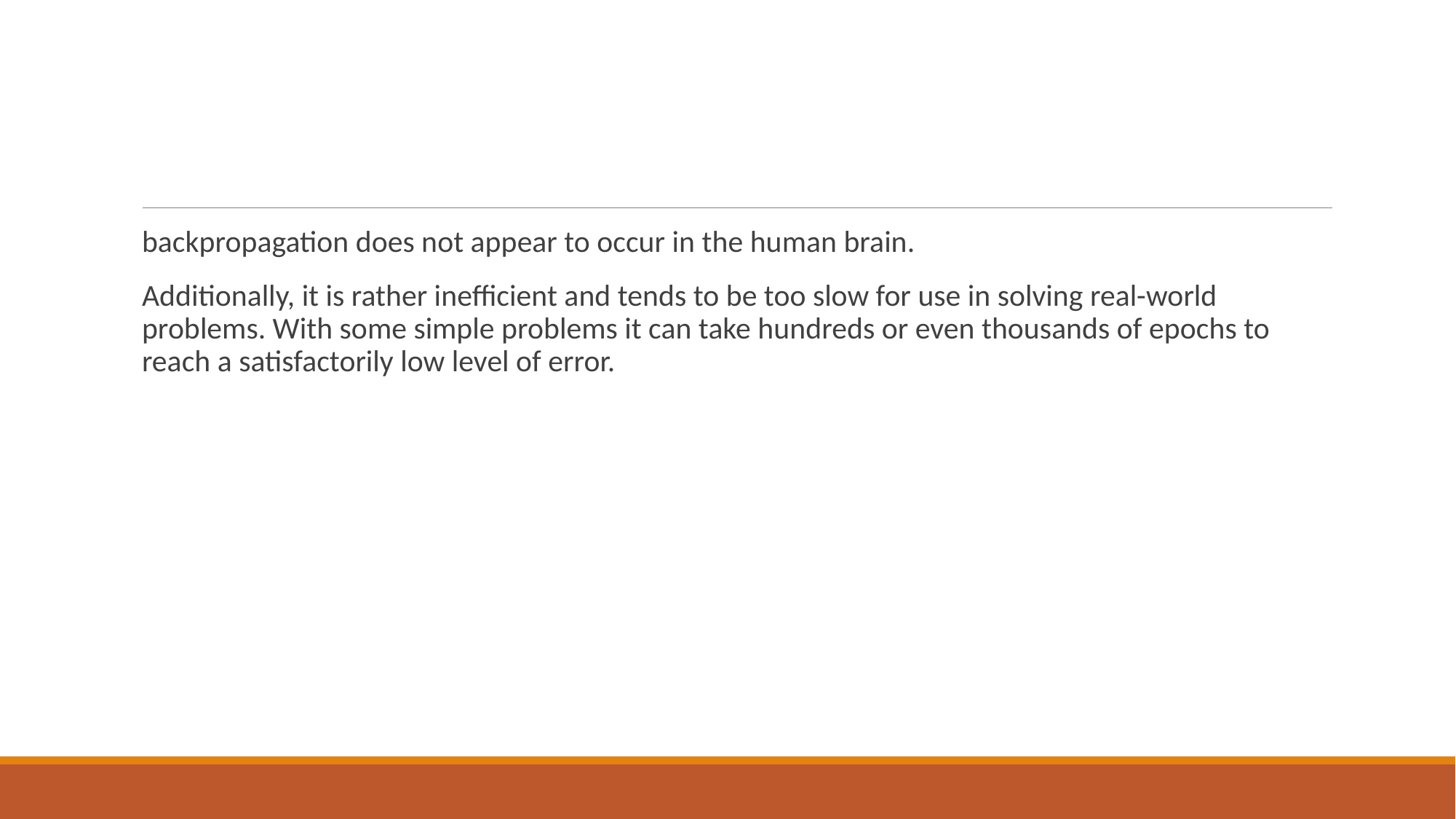

#
backpropagation does not appear to occur in the human brain.
Additionally, it is rather inefficient and tends to be too slow for use in solving real-world problems. With some simple problems it can take hundreds or even thousands of epochs to reach a satisfactorily low level of error.